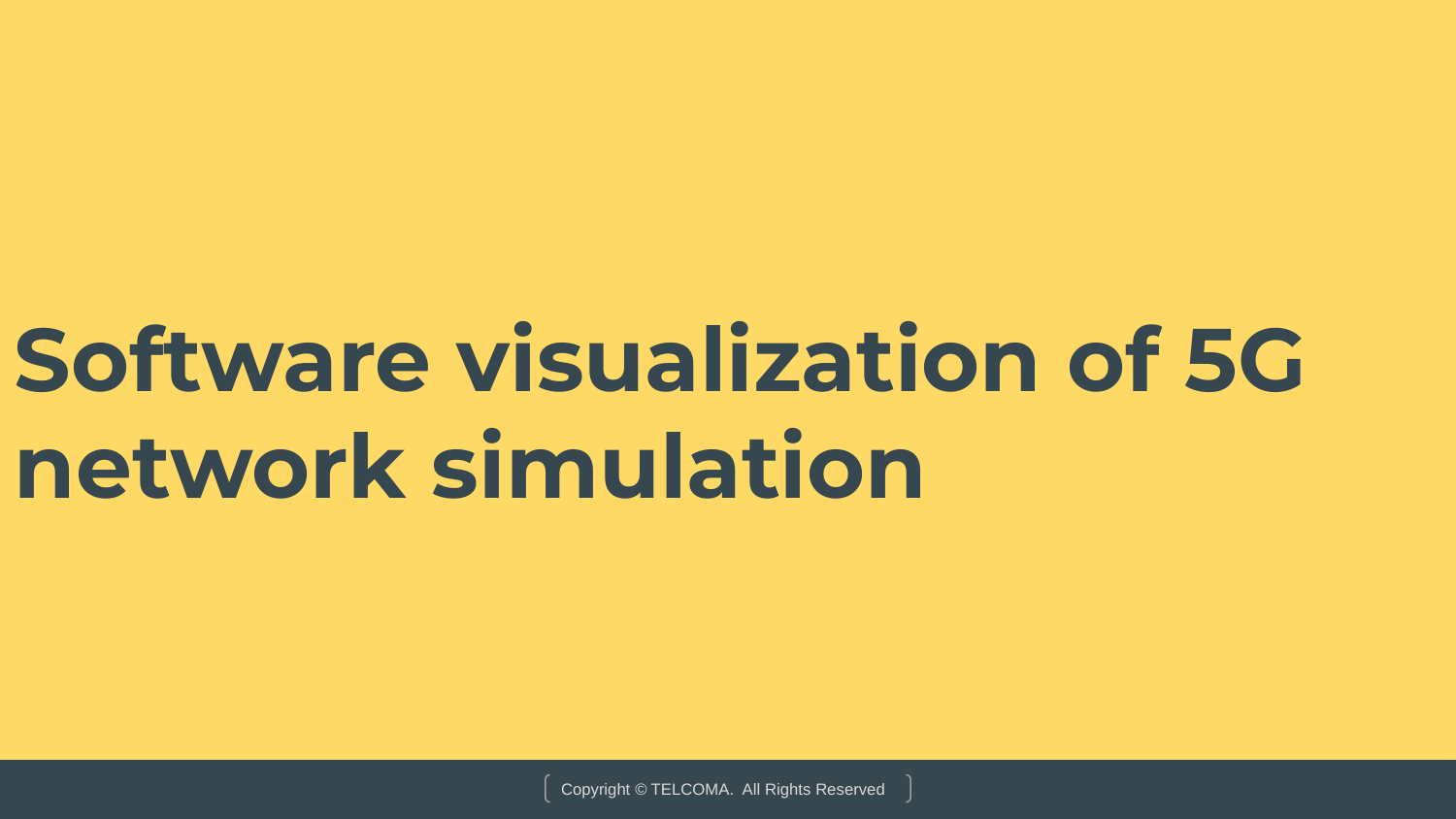

# Software visualization of 5G network simulation